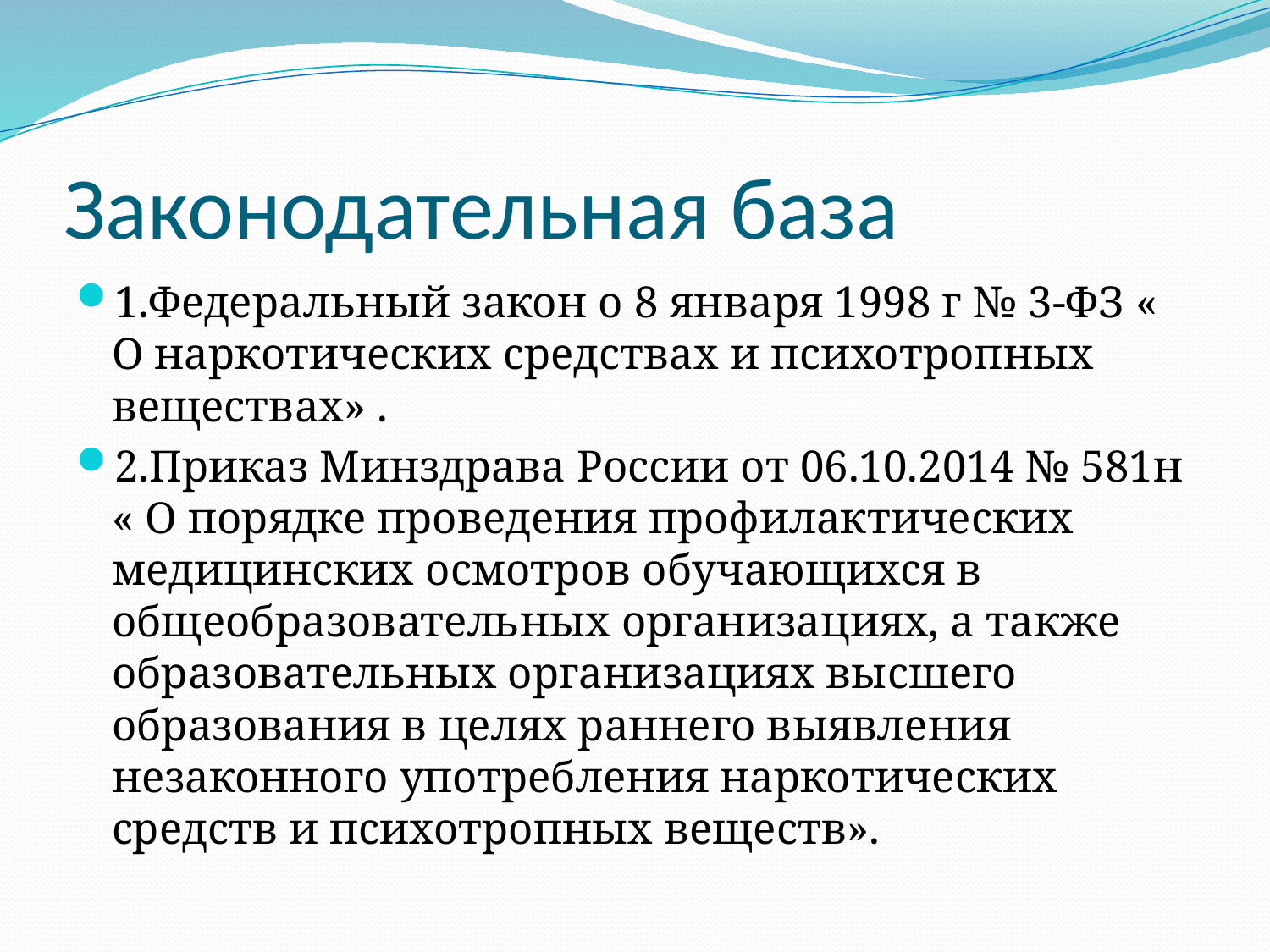

# Законодательная база
1.Федеральный закон о 8 января 1998 г № 3-ФЗ « О наркотических средствах и психотропных веществах» .
2.Приказ Минздрава России от 06.10.2014 № 581н « О порядке проведения профилактических медицинских осмотров обучающихся в общеобразовательных организациях, а также образовательных организациях высшего образования в целях раннего выявления незаконного употребления наркотических средств и психотропных веществ».